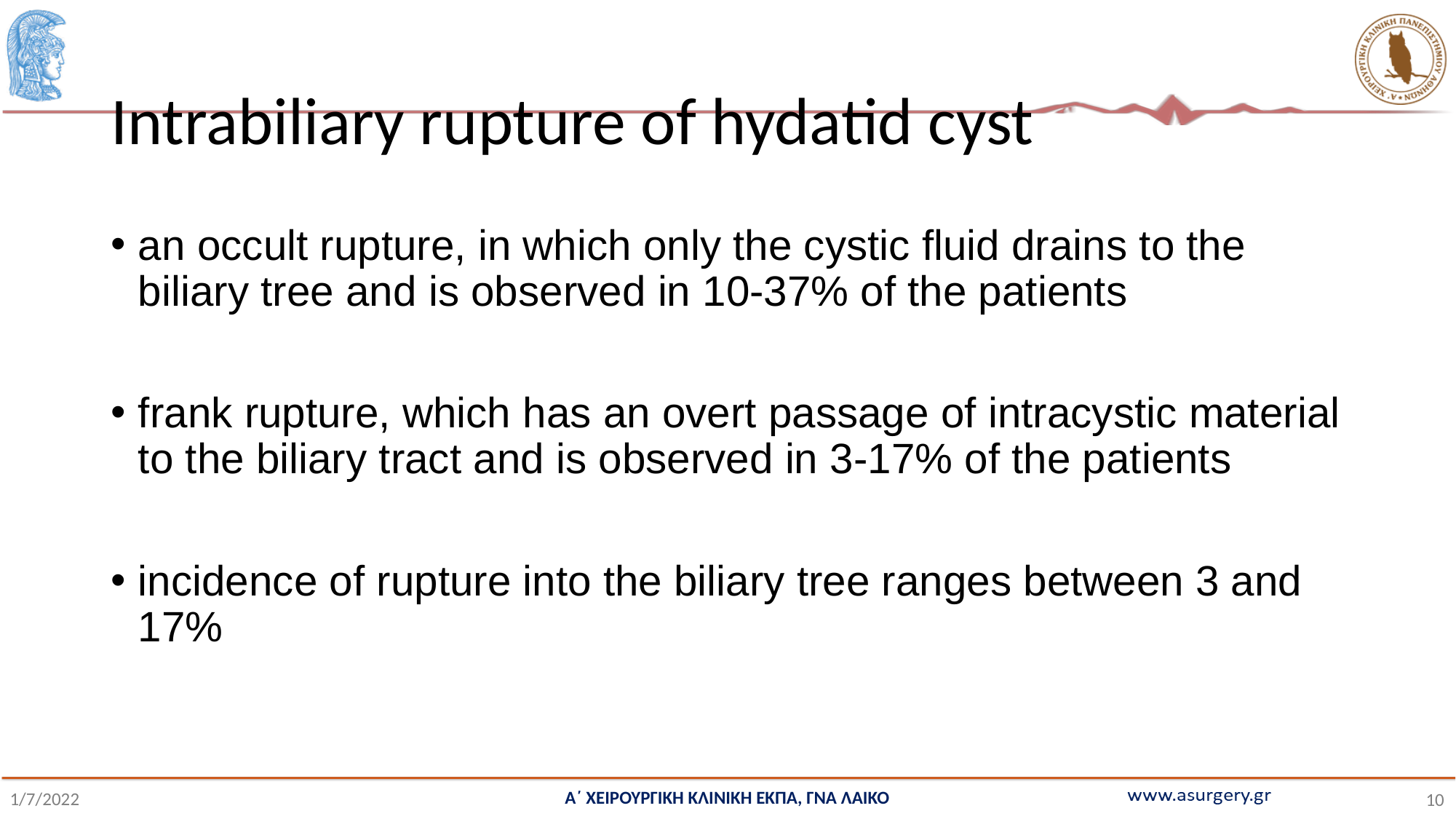

# Intrabiliary rupture of hydatid cyst
an occult rupture, in which only the cystic fluid drains to the biliary tree and is observed in 10-37% of the patients

frank rupture, which has an overt passage of intracystic material to the biliary tract and is observed in 3-17% of the patients

incidence of rupture into the biliary tree ranges between 3 and 17%
Α΄ ΧΕΙΡΟΥΡΓΙΚΗ ΚΛΙΝΙΚΗ ΕΚΠΑ, ΓΝΑ ΛΑΙΚΟ
1/7/2022
10